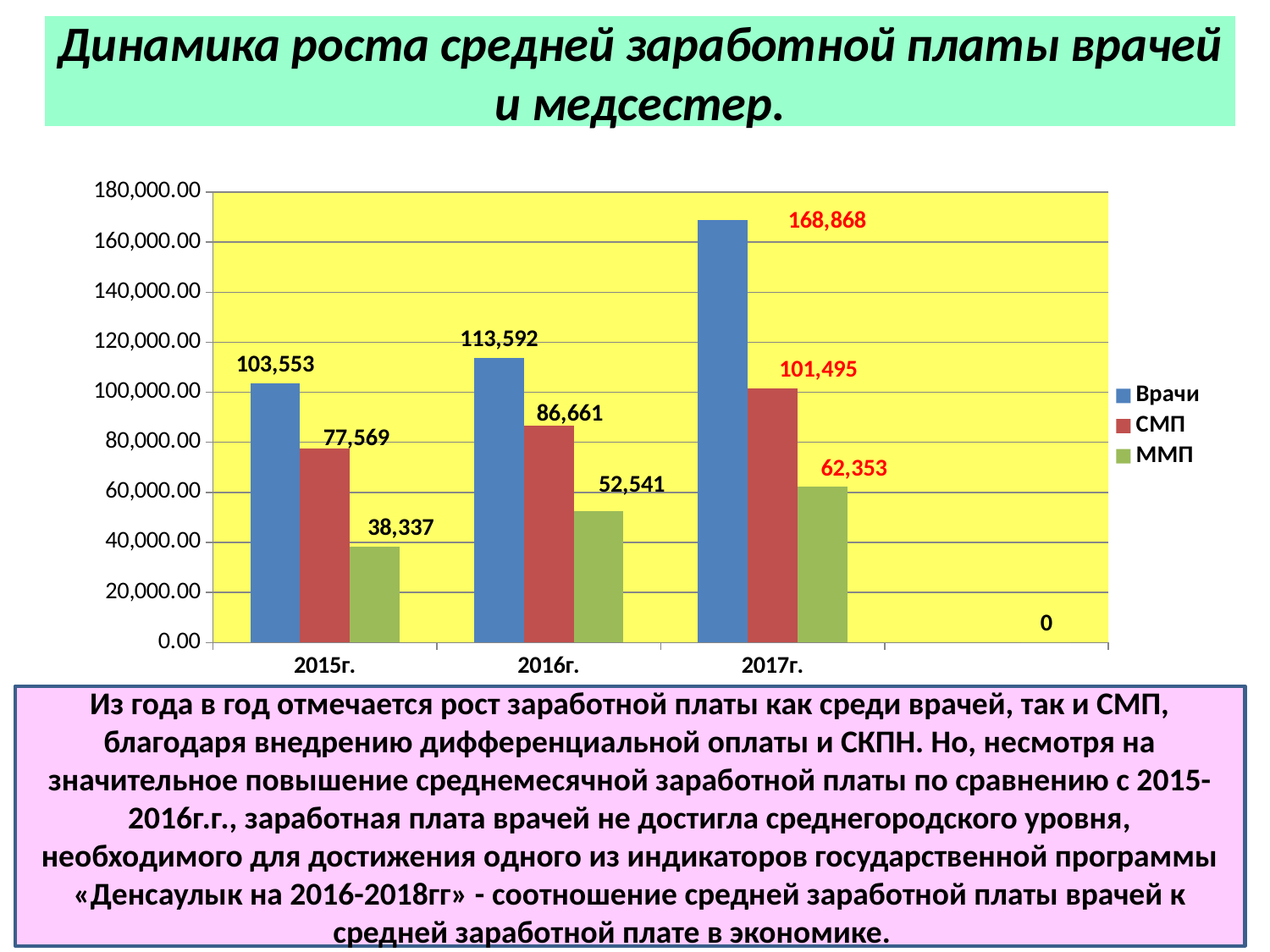

# Динамика роста средней заработной платы врачей и медсестер.

### Chart

| Category | Врачи | СМП | ММП |
|---|---|---|---|
| 2015г. | 103552.8 | 77568.5 | 38336.8 |
| 2016г. | 113592.0 | 86661.0 | 52541.0 |
| 2017г. | 168868.0 | 101495.0 | 62353.0 |
Из года в год отмечается рост заработной платы как среди врачей, так и СМП, благодаря внедрению дифференциальной оплаты и СКПН. Но, несмотря на значительное повышение среднемесячной заработной платы по сравнению с 2015-2016г.г., заработная плата врачей не достигла среднегородского уровня, необходимого для достижения одного из индикаторов государственной программы «Денсаулык на 2016-2018гг» - соотношение средней заработной платы врачей к средней заработной плате в экономике.